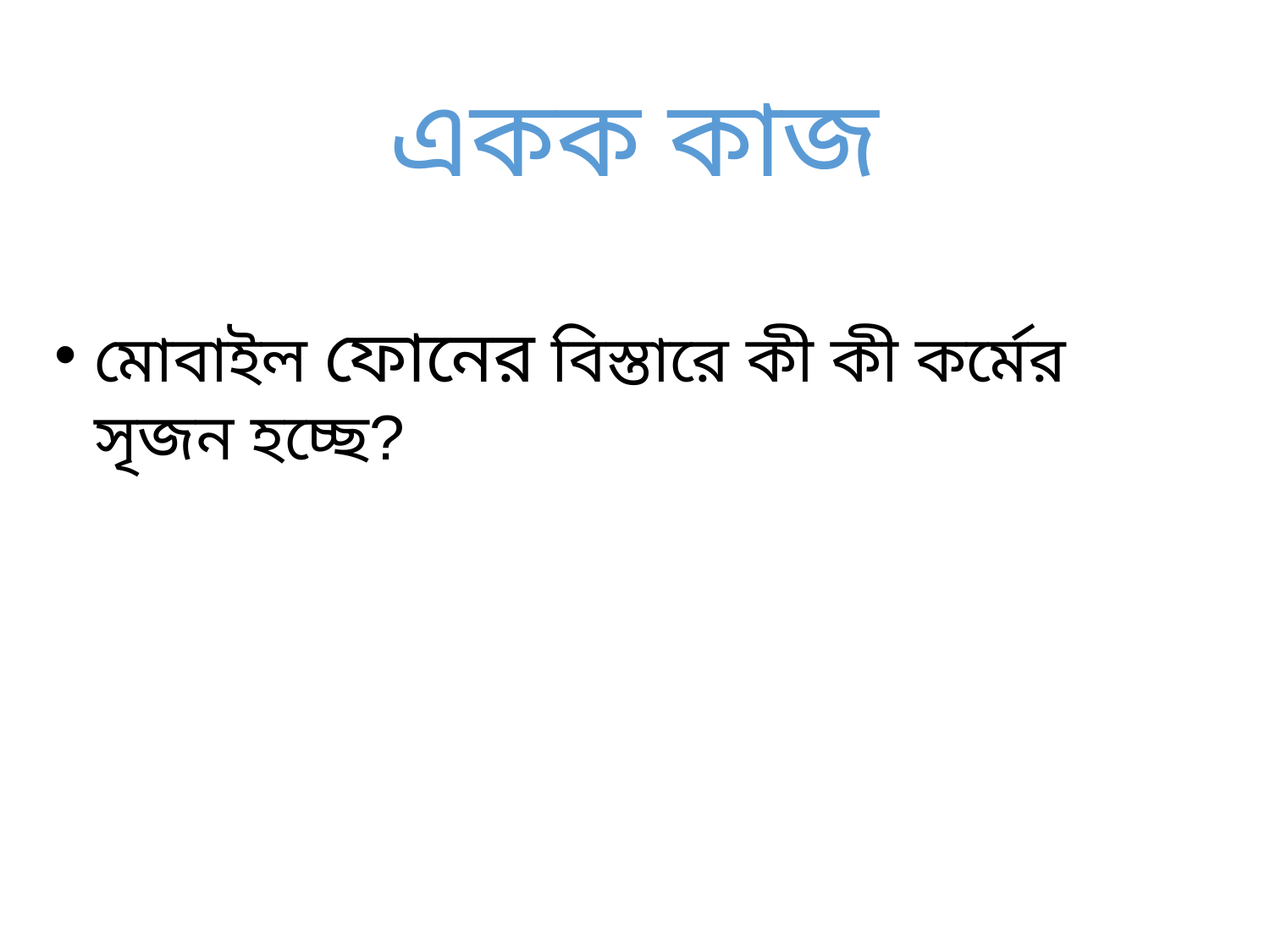

# একক কাজ
মোবাইল ফোনের বিস্তারে কী কী কর্মের সৃজন হচ্ছে?